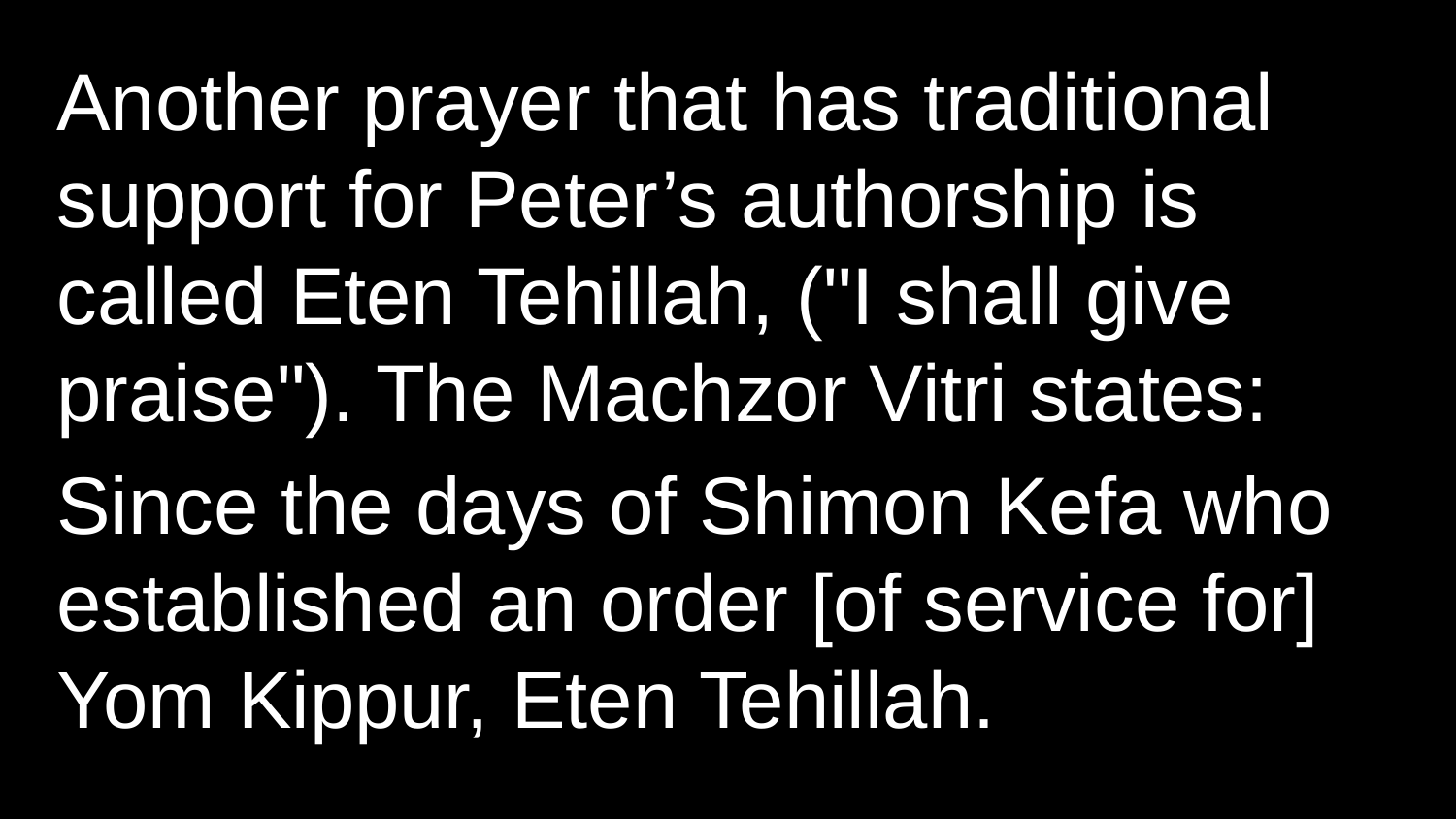

Another prayer that has traditional support for Peter’s authorship is called Eten Tehillah, ("I shall give praise"). The Machzor Vitri states:
Since the days of Shimon Kefa who established an order [of service for] Yom Kippur, Eten Tehillah.